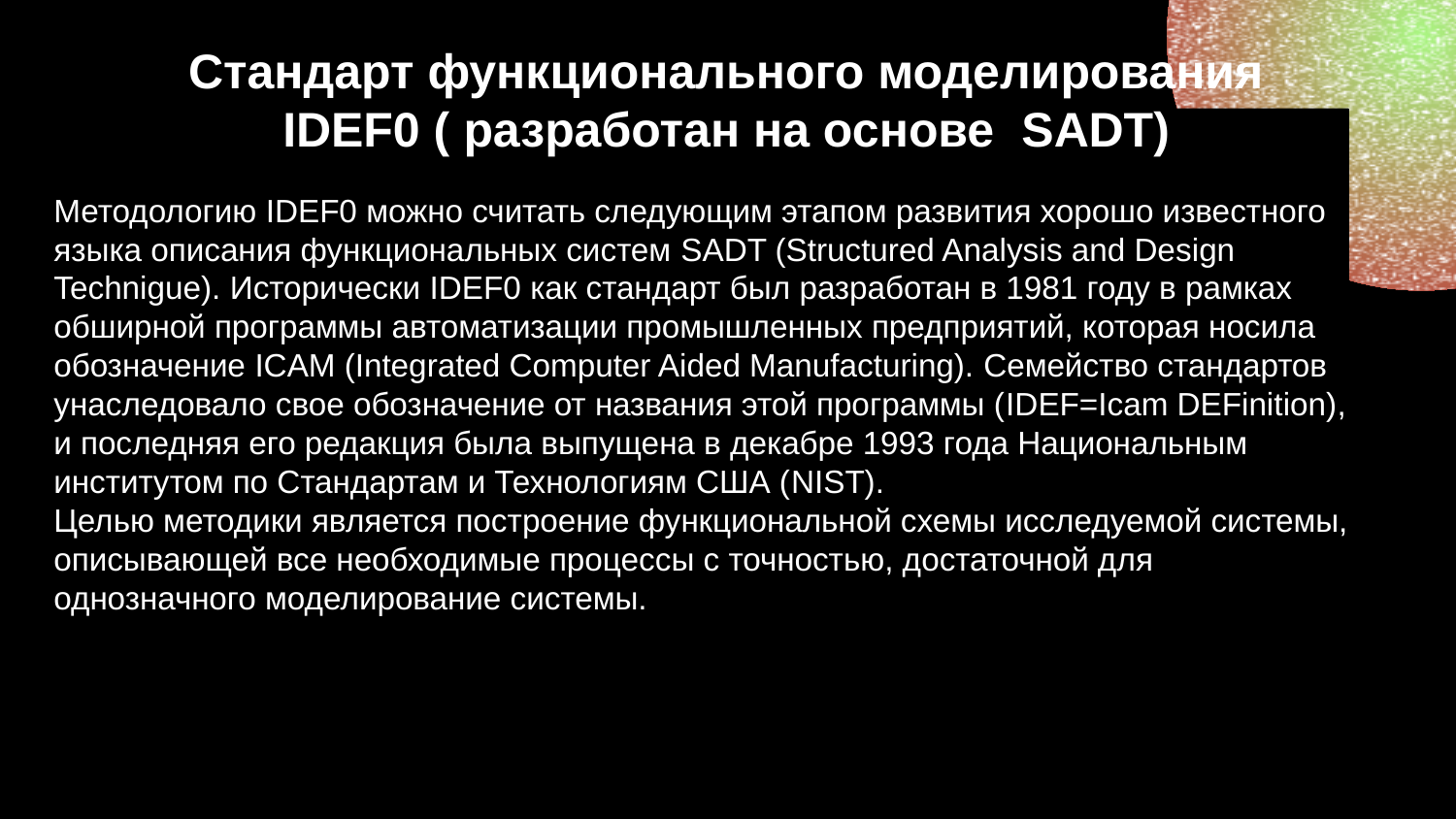

# Стандарт функционального моделирования IDEF0 ( разработан на основе  SADT)
Методологию IDEF0 можно считать следующим этапом развития хорошо известного языка описания функциональных систем SADT (Structured Analysis and Design Technigue). Исторически IDEF0 как стандарт был разработан в 1981 году в рамках обширной программы автоматизации промышленных предприятий, которая носила обозначение ICAM (Integrated Computer Aided Manufacturing). Семейство стандартов унаследовало свое обозначение от названия этой программы (IDEF=Icam DEFinition), и последняя его редакция была выпущена в декабре 1993 года Национальным институтом по Стандартам и Технологиям США (NIST).
Целью методики является построение функциональной схемы исследуемой системы, описывающей все необходимые процессы с точностью, достаточной для однозначного моделирование системы.